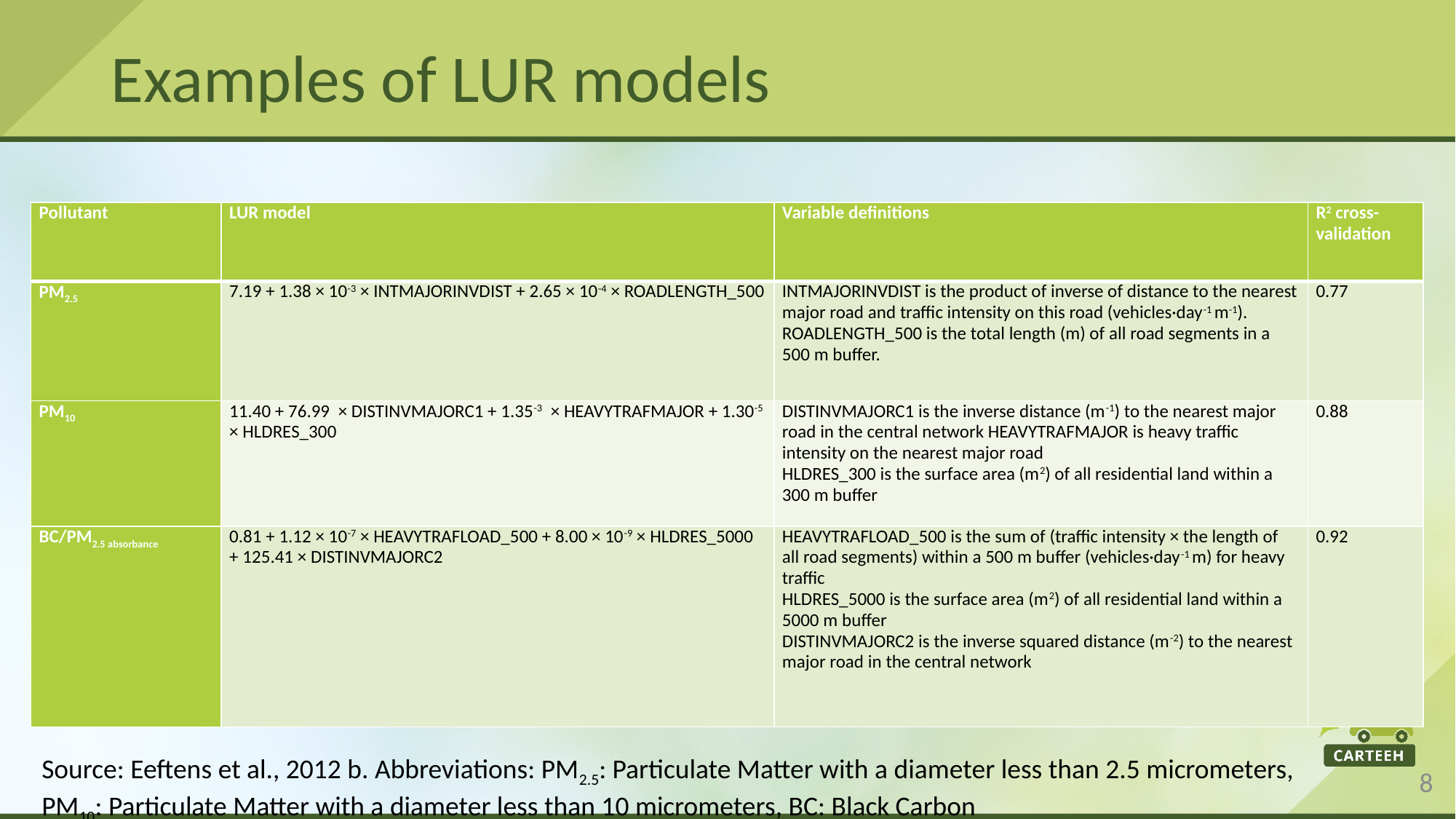

# Examples of LUR models
| Pollutant | LUR model | Variable definitions | R2 cross-validation |
| --- | --- | --- | --- |
| PM2.5 | 7.19 + 1.38 × 10-3 × INTMAJORINVDIST + 2.65 × 10-4 × ROADLENGTH\_500 | INTMAJORINVDIST is the product of inverse of distance to the nearest major road and traffic intensity on this road (vehicles·day-1 m-1). ROADLENGTH\_500 is the total length (m) of all road segments in a 500 m buffer. | 0.77 |
| PM10 | 11.40 + 76.99 × DISTINVMAJORC1 + 1.35-3 × HEAVYTRAFMAJOR + 1.30-5 × HLDRES\_300 | DISTINVMAJORC1 is the inverse distance (m-1) to the nearest major road in the central network HEAVYTRAFMAJOR is heavy traffic intensity on the nearest major road HLDRES\_300 is the surface area (m2) of all residential land within a 300 m buffer | 0.88 |
| BC/PM2.5 absorbance | 0.81 + 1.12 × 10-7 × HEAVYTRAFLOAD\_500 + 8.00 × 10-9 × HLDRES\_5000 + 125.41 × DISTINVMAJORC2 | HEAVYTRAFLOAD\_500 is the sum of (traffic intensity × the length of all road segments) within a 500 m buffer (vehicles·day-1 m) for heavy traffic HLDRES\_5000 is the surface area (m2) of all residential land within a 5000 m buffer DISTINVMAJORC2 is the inverse squared distance (m-2) to the nearest major road in the central network | 0.92 |
Source: Eeftens et al., 2012 b. Abbreviations: PM2.5: Particulate Matter with a diameter less than 2.5 micrometers, PM10: Particulate Matter with a diameter less than 10 micrometers, BC: Black Carbon